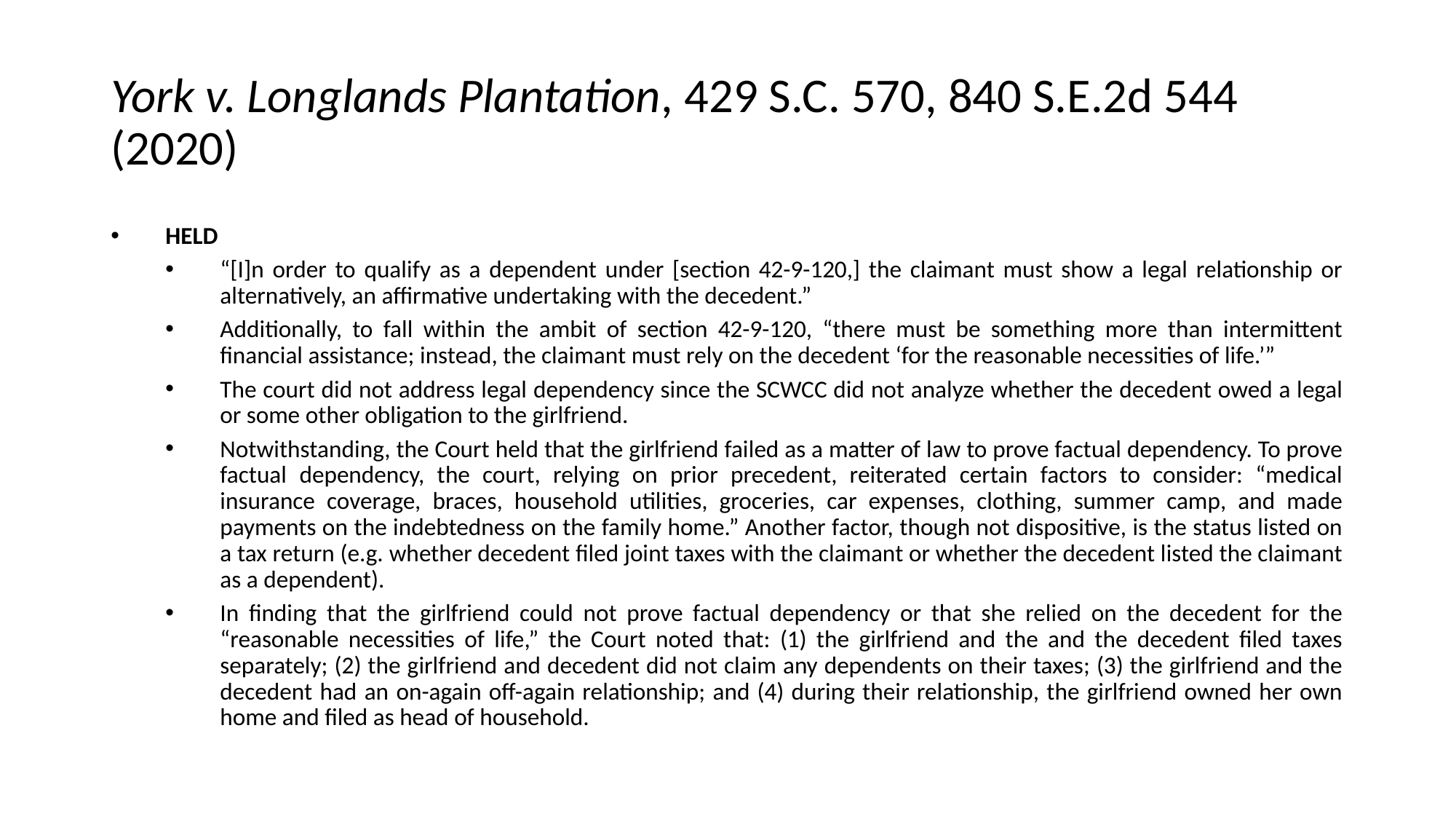

# York v. Longlands Plantation, 429 S.C. 570, 840 S.E.2d 544 (2020)
HELD
“[I]n order to qualify as a dependent under [section 42-9-120,] the claimant must show a legal relationship or alternatively, an affirmative undertaking with the decedent.”
Additionally, to fall within the ambit of section 42-9-120, “there must be something more than intermittent financial assistance; instead, the claimant must rely on the decedent ‘for the reasonable necessities of life.’”
The court did not address legal dependency since the SCWCC did not analyze whether the decedent owed a legal or some other obligation to the girlfriend.
Notwithstanding, the Court held that the girlfriend failed as a matter of law to prove factual dependency. To prove factual dependency, the court, relying on prior precedent, reiterated certain factors to consider: “medical insurance coverage, braces, household utilities, groceries, car expenses, clothing, summer camp, and made payments on the indebtedness on the family home.” Another factor, though not dispositive, is the status listed on a tax return (e.g. whether decedent filed joint taxes with the claimant or whether the decedent listed the claimant as a dependent).
In finding that the girlfriend could not prove factual dependency or that she relied on the decedent for the “reasonable necessities of life,” the Court noted that: (1) the girlfriend and the and the decedent filed taxes separately; (2) the girlfriend and decedent did not claim any dependents on their taxes; (3) the girlfriend and the decedent had an on-again off-again relationship; and (4) during their relationship, the girlfriend owned her own home and filed as head of household.